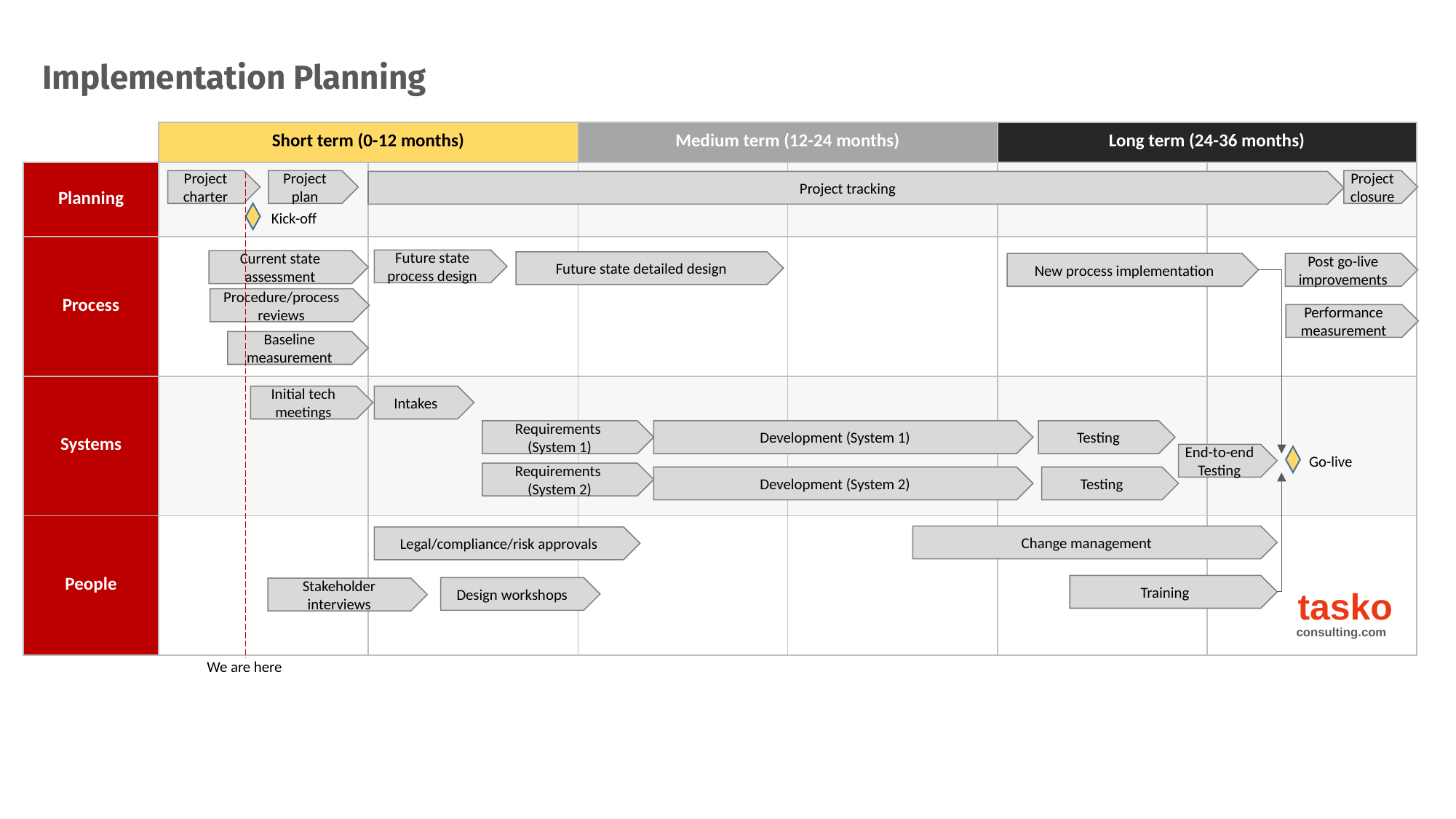

Implementation Planning
|  | Short term (0-12 months) |  | Medium term (12-24 months) |  | Long term (24-36 months) |  |
| --- | --- | --- | --- | --- | --- | --- |
| Planning |  |  |  |  |  |  |
| Process |  |  |  |  |  |  |
| Systems |  |  |  |  |  |  |
| People |  |  |  |  |  |  |
Project plan
Project charter
Project closure
Project tracking
Kick-off

Future state process design
Current state assessment
Future state detailed design
New process implementation
Post go-live improvements
Procedure/process reviews
Performance measurement
Baseline measurement
Intakes
Initial tech meetings
Testing
Requirements
(System 1)
Development (System 1)
End-to-end Testing
Go-live

Requirements
(System 2)
Testing
Development (System 2)
Change management
Legal/compliance/risk approvals
Training
Design workshops
Stakeholder interviews
tasko
consulting.com
We are here